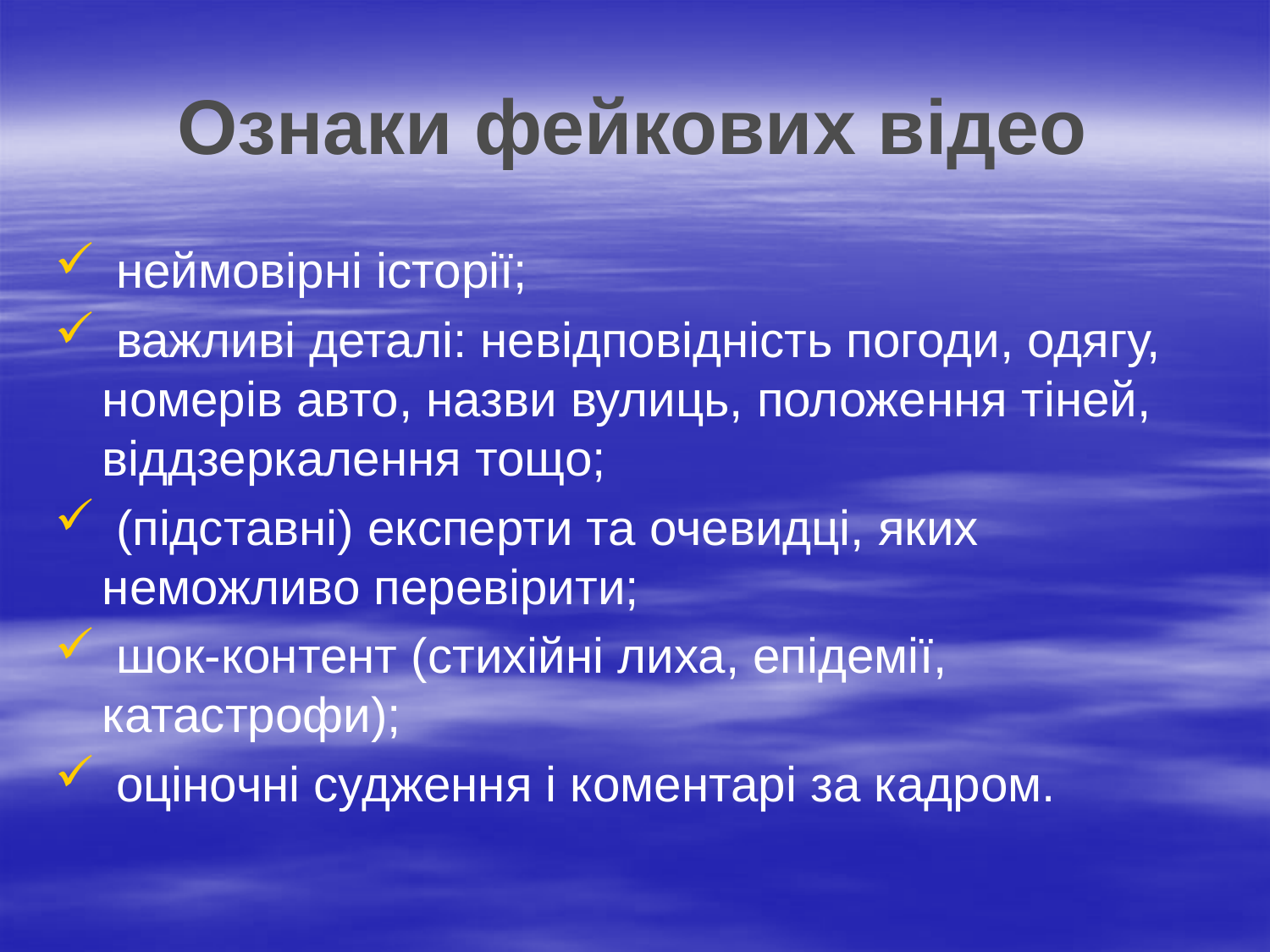

# Ознаки фейкових відео
 неймовірні історії;
 важливі деталі: невідповідність погоди, одягу, номерів авто, назви вулиць, положення тіней, віддзеркалення тощо;
 (підставні) експерти та очевидці, яких неможливо перевірити;
 шок-контент (стихійні лиха, епідемії, катастрофи);
 оціночні судження і коментарі за кадром.